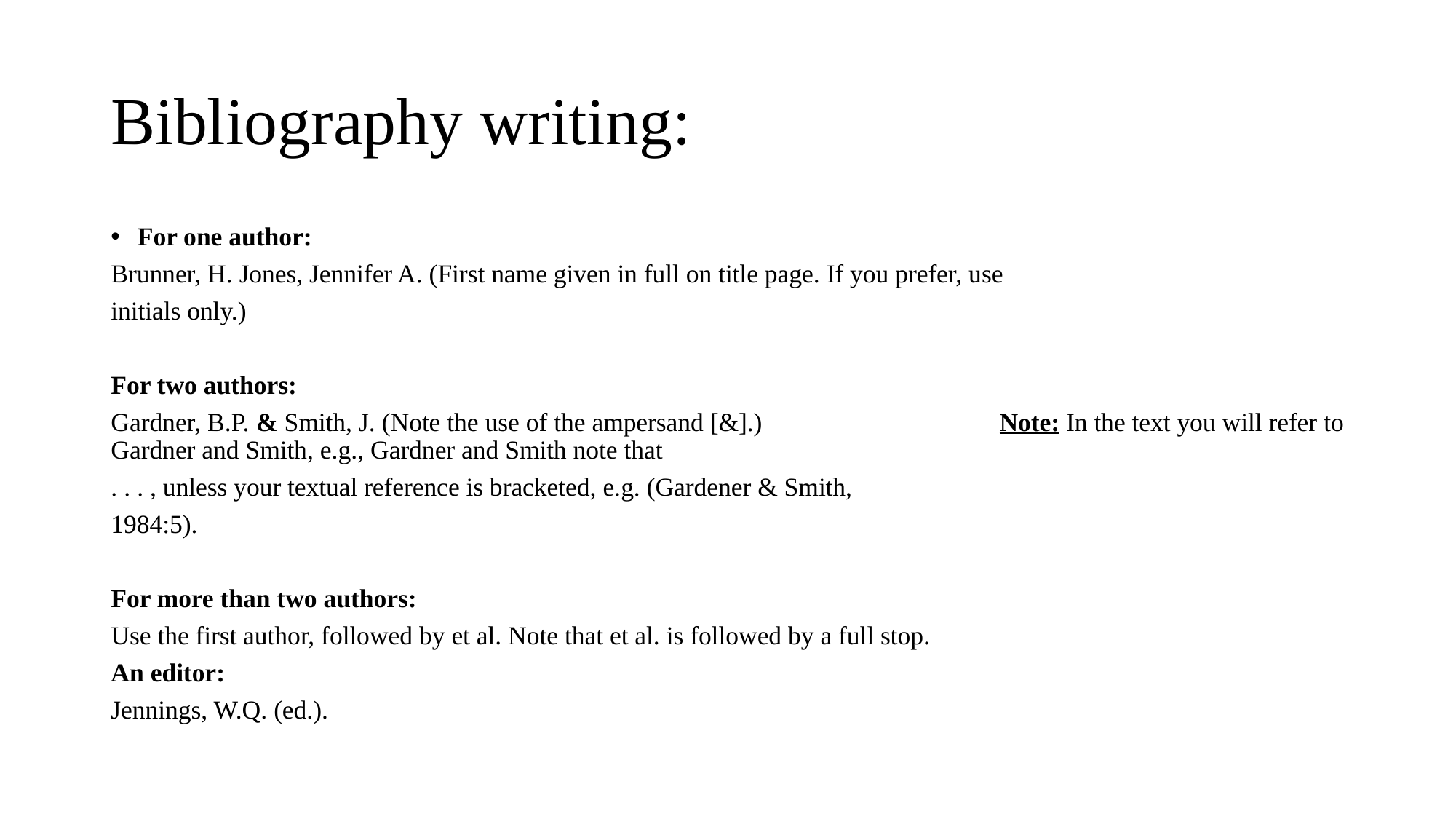

# Bibliography writing:
For one author:
Brunner, H. Jones, Jennifer A. (First name given in full on title page. If you prefer, use
initials only.)

For two authors:
Gardner, B.P. & Smith, J. (Note the use of the ampersand [&].)                                    Note: In the text you will refer to Gardner and Smith, e.g., Gardner and Smith note that
. . . , unless your textual reference is bracketed, e.g. (Gardener & Smith,
1984:5).

For more than two authors:
Use the first author, followed by et al. Note that et al. is followed by a full stop.
An editor:
Jennings, W.Q. (ed.).